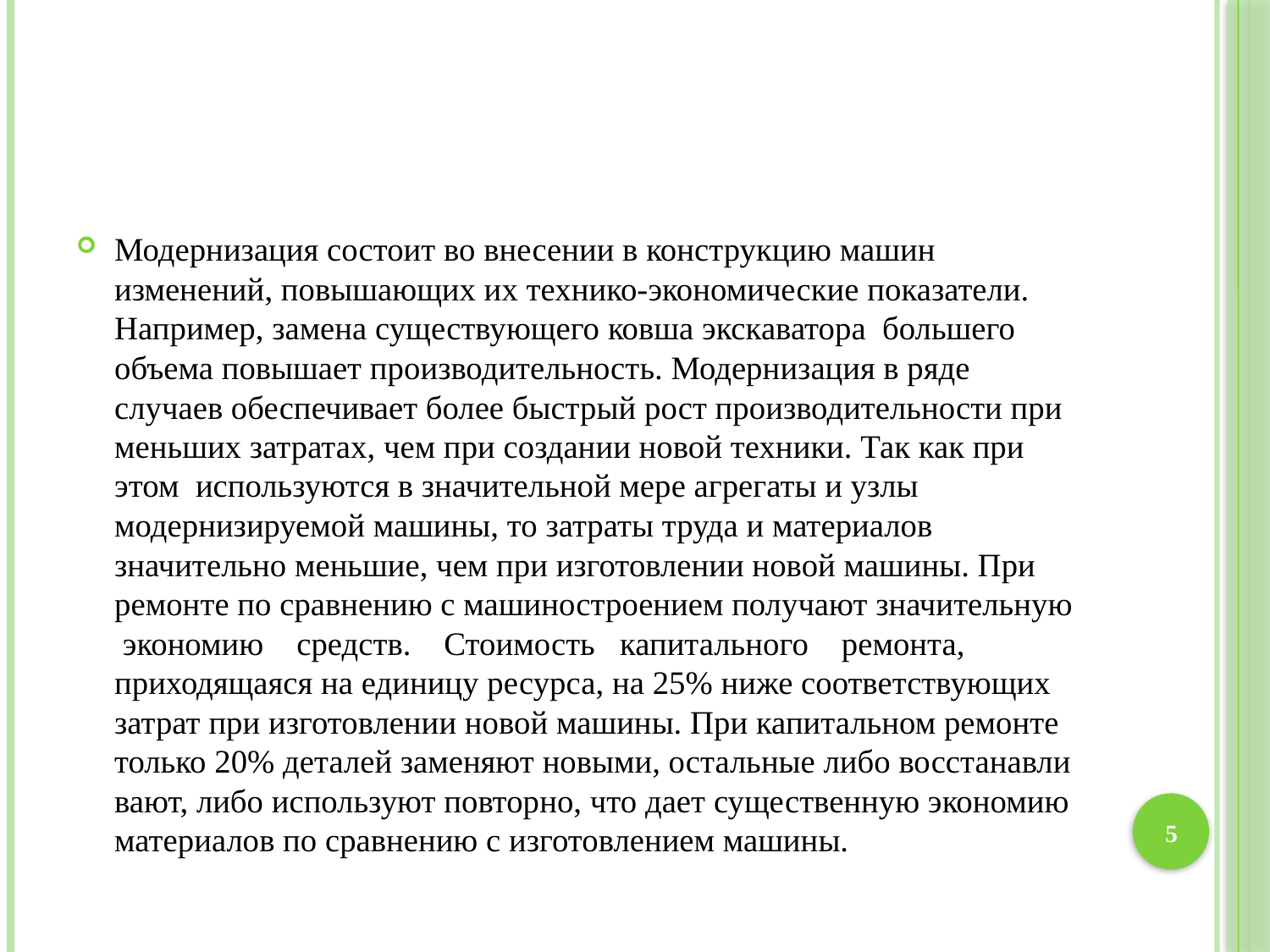

Модернизация состоит во внесении в конструкцию машин изменений, повышающих их технико-экономические показатели. Например, замена существующего ковша экскаватора  большего объема повышает производительность. Модернизация в ряде случаев обеспечивает более быстрый рост производительности при меньших затратах, чем при создании новой техники. Так как при этом  используются в значительной мере агрегаты и узлы модернизируемой машины, то затраты труда и материалов значительно меньшие, чем при изготовлении новой машины. При ремонте по сравнению с машиностроением получают значительную   экономию    средств.    Стоимость   капитального    ремонта, приходящаяся на единицу ресурса, на 25% ниже соответствующих затрат при изготовлении новой машины. При капитальном ремонте только 20% деталей заменяют новыми, остальные либо восстанавли­вают, либо используют повторно, что дает существенную экономию материалов по сравнению с изготовлением машины.
5